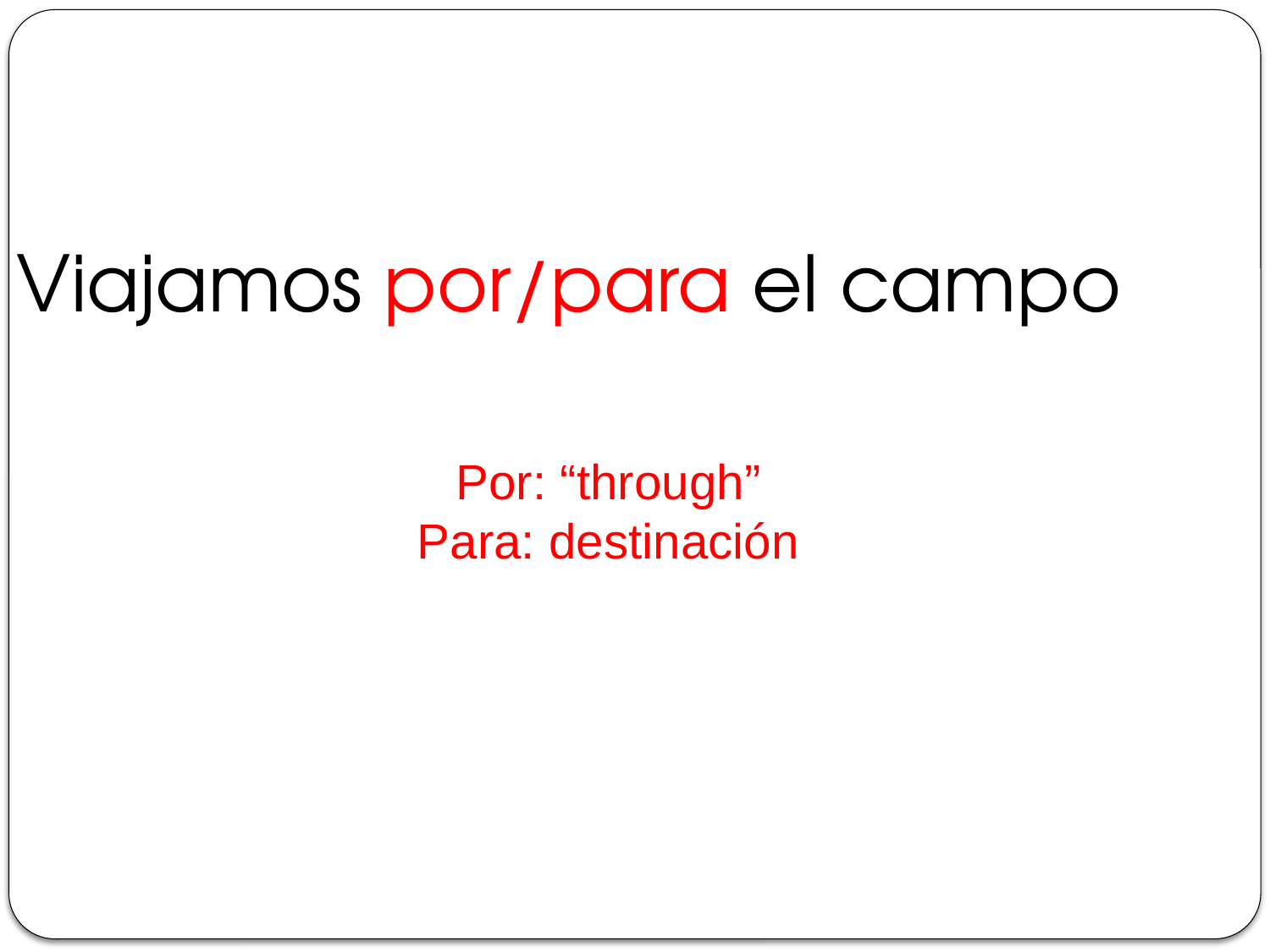

Viajamos por/para el campo
Por: “through”
Para: destinación